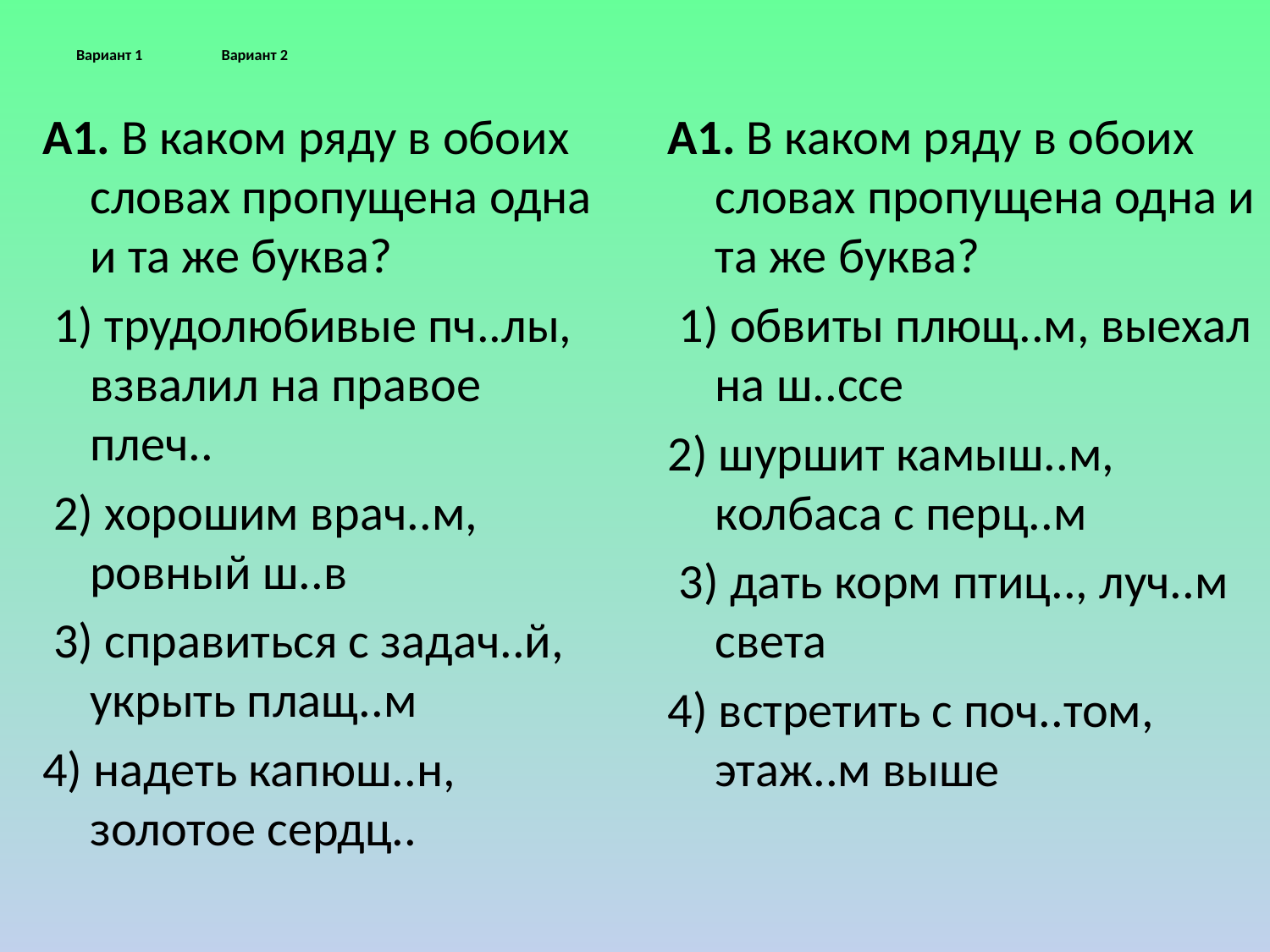

# Вариант 1                      Вариант 2
А1. В каком ряду в обоих словах пропущена одна и та же буква?
 1) трудолюбивые пч..лы, взвалил на правое плеч..
 2) хорошим врач..м, ровный ш..в
 3) справиться с задач..й, укрыть плащ..м
4) надеть капюш..н, золотое сердц..

А1. В каком ряду в обоих словах пропущена одна и та же буква?
 1) обвиты плющ..м, выехал на ш..ссе
2) шуршит камыш..м, колбаса с перц..м
 3) дать корм птиц.., луч..м света
4) встретить с поч..том, этаж..м выше